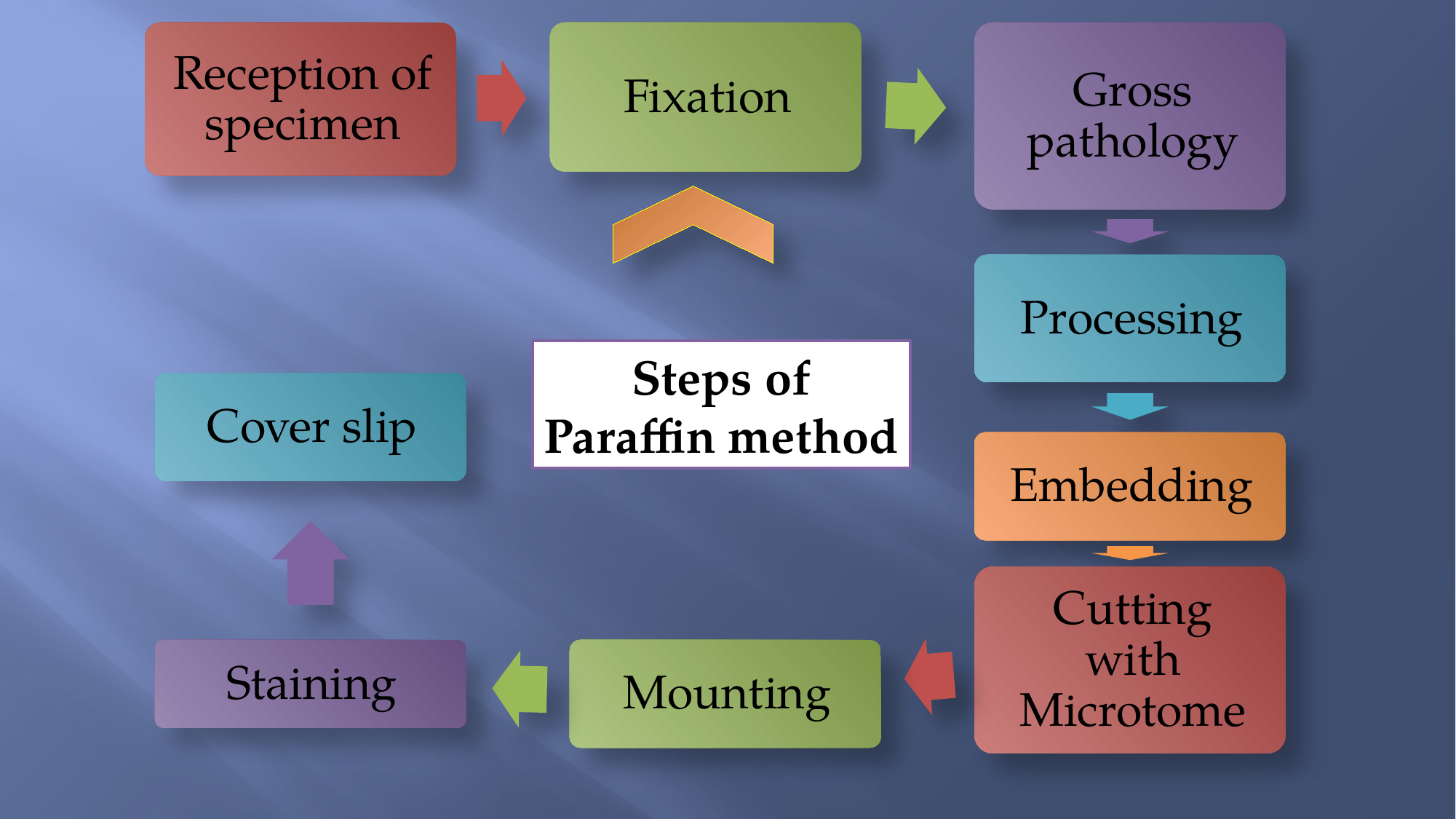

Reception of specimen

Fixation

Gross pathology

Processing

Embedding

Cutting with Microtome

Mounting

Staining

Cover slip

Steps of
Paraffin method